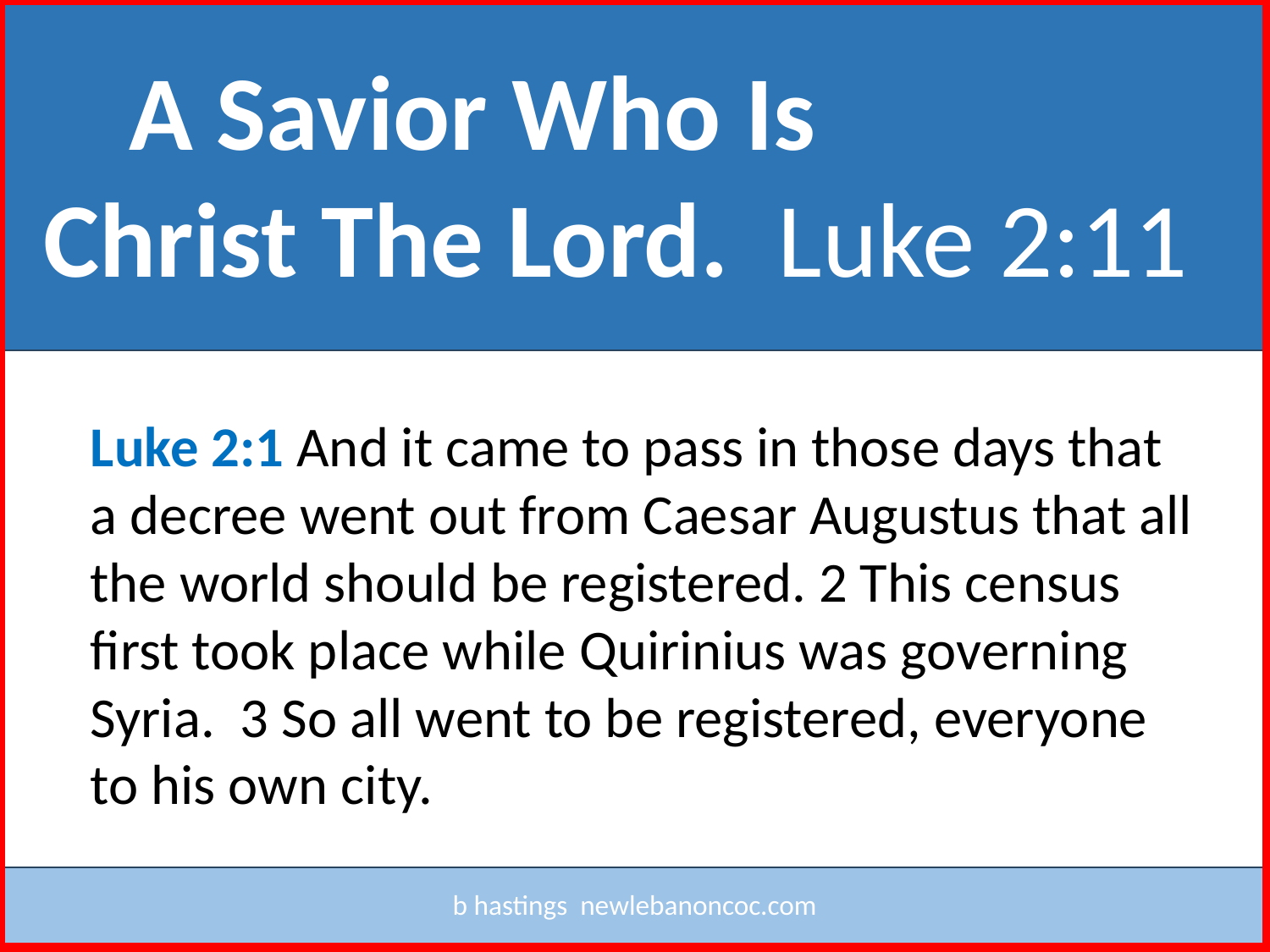

A Savior Who Is              Christ The Lord.  Luke 2:11
Luke 2:1 And it came to pass in those days that a decree went out from Caesar Augustus that all the world should be registered. 2 This census first took place while Quirinius was governing Syria.  3 So all went to be registered, everyone to his own city.

b hastings  newlebanoncoc.com